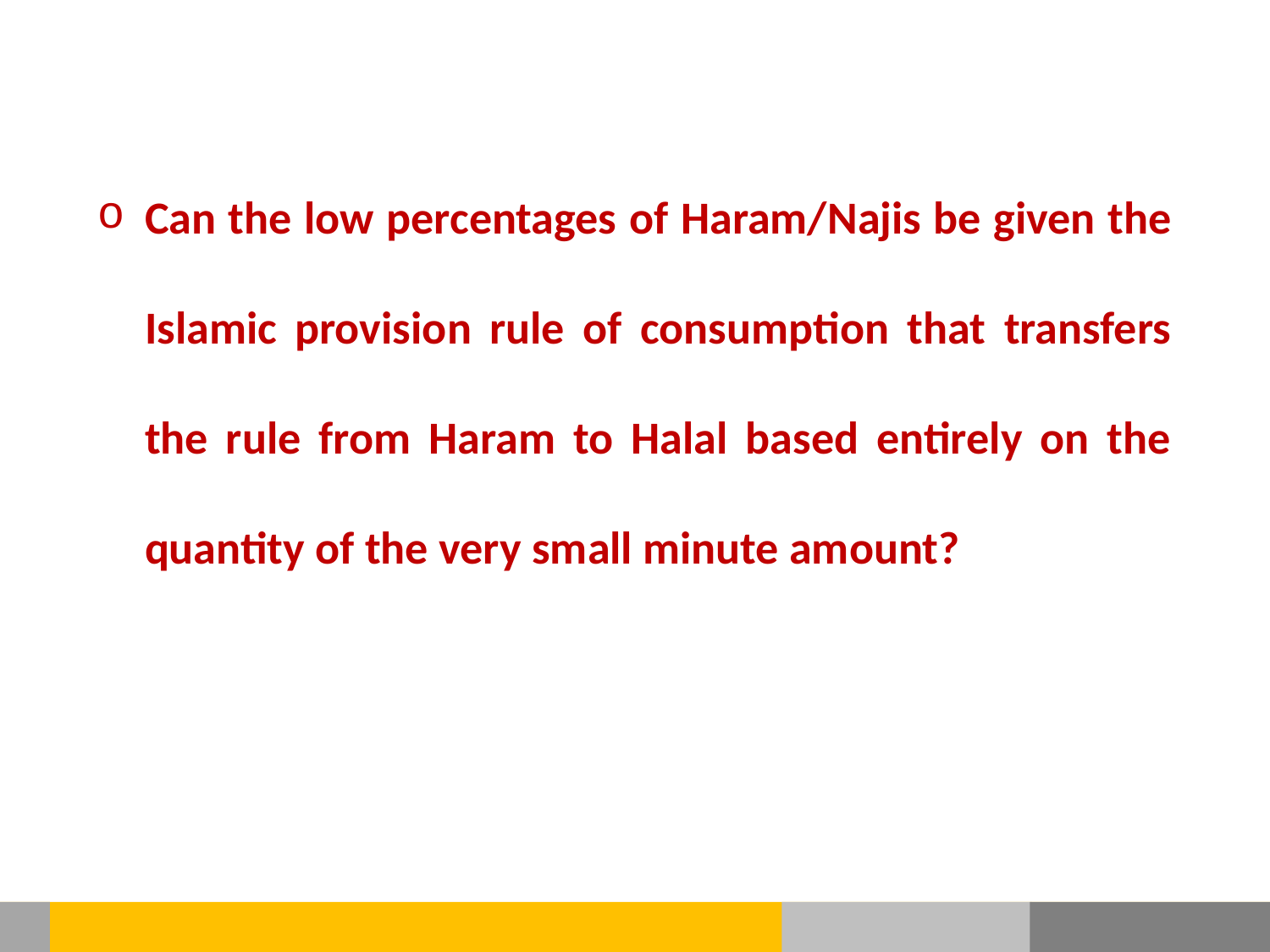

Can the low percentages of Haram/Najis be given the Islamic provision rule of consumption that transfers the rule from Haram to Halal based entirely on the quantity of the very small minute amount?